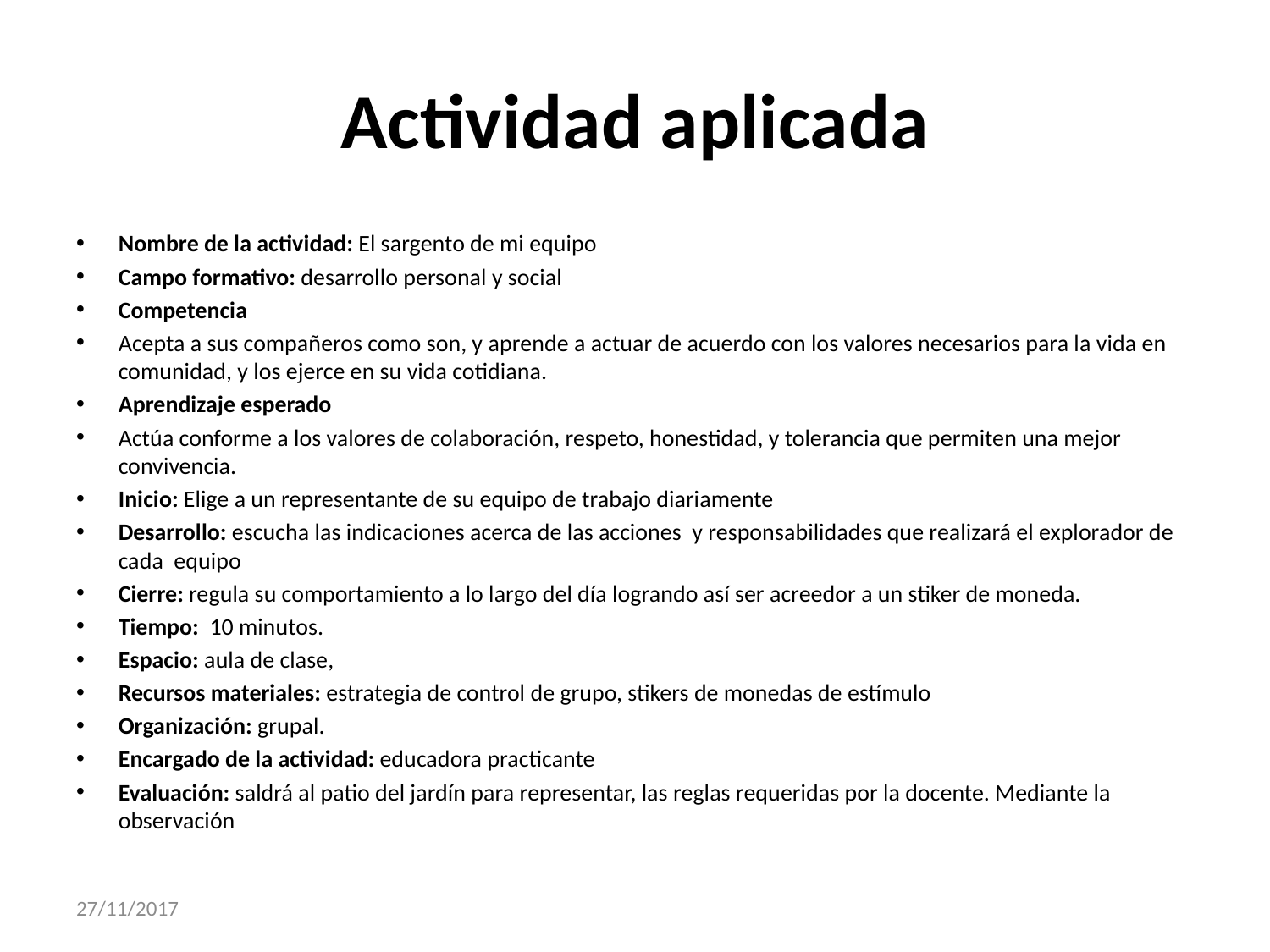

# Actividad aplicada
Nombre de la actividad: El sargento de mi equipo
Campo formativo: desarrollo personal y social
Competencia
Acepta a sus compañeros como son, y aprende a actuar de acuerdo con los valores necesarios para la vida en comunidad, y los ejerce en su vida cotidiana.
Aprendizaje esperado
Actúa conforme a los valores de colaboración, respeto, honestidad, y tolerancia que permiten una mejor convivencia.
Inicio: Elige a un representante de su equipo de trabajo diariamente
Desarrollo: escucha las indicaciones acerca de las acciones  y responsabilidades que realizará el explorador de cada  equipo
Cierre: regula su comportamiento a lo largo del día logrando así ser acreedor a un stiker de moneda.
Tiempo:  10 minutos.
Espacio: aula de clase,
Recursos materiales: estrategia de control de grupo, stikers de monedas de estímulo
Organización: grupal.
Encargado de la actividad: educadora practicante
Evaluación: saldrá al patio del jardín para representar, las reglas requeridas por la docente. Mediante la observación

27/11/2017